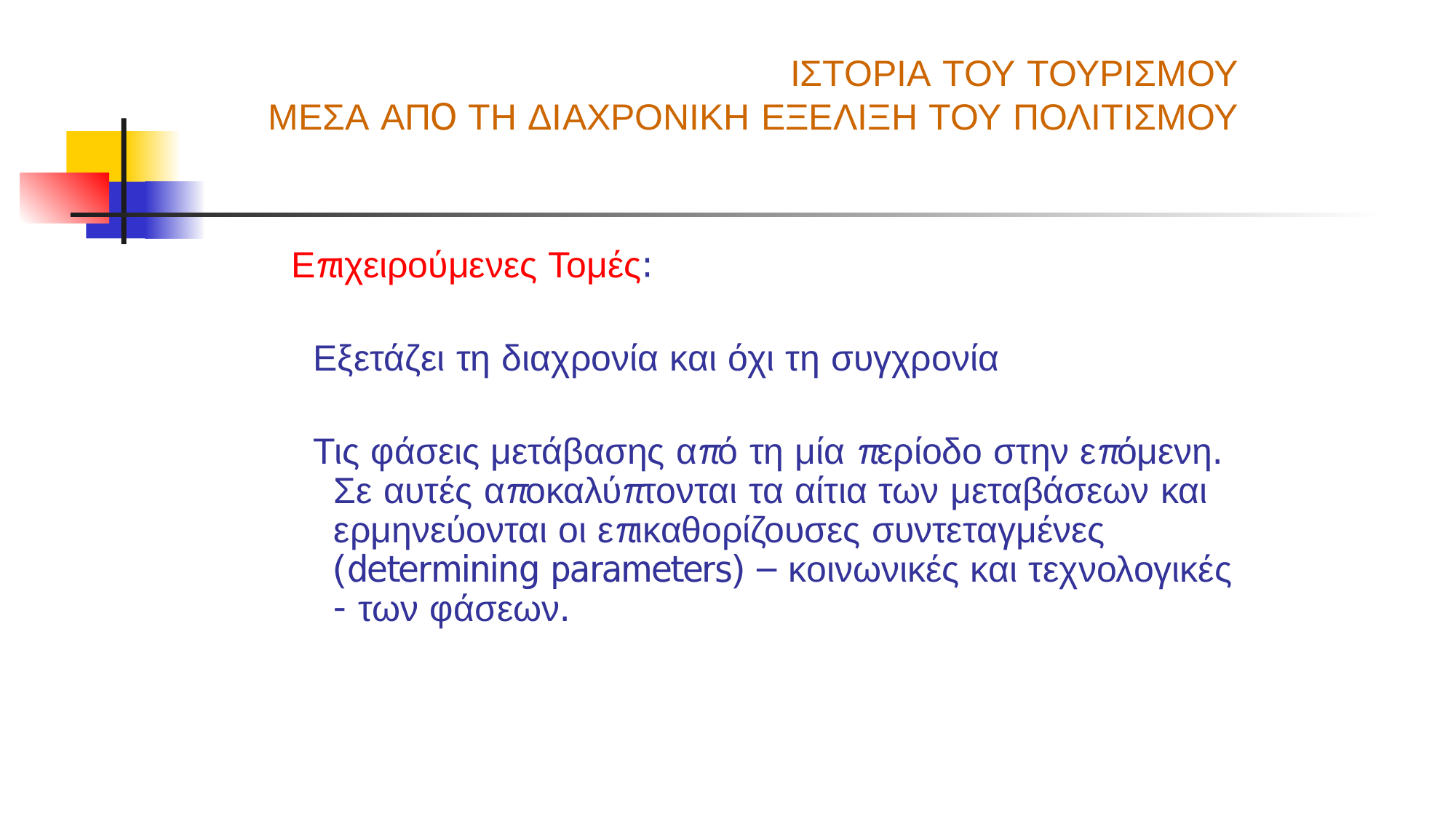

# ΙΣΤΟΡΙΑ ΤΟΥ ΤΟΥΡΙΣΜΟΥ ΜΕΣΑ ΑΠO ΤΗ ΔΙΑΧΡΟΝΙΚΗ ΕΞΕΛΙΞΗ ΤΟΥ ΠΟΛΙΤΙΣΜΟΥ
Επιχειρούμενες Τομές:

Εξετάζει τη διαχρονία και όχι τη συγχρονία

Τις φάσεις μετάβασης από τη μία περίοδο στην επόμενη. Σε αυτές αποκαλύπτονται τα αίτια των μεταβάσεων και ερμηνεύονται οι επικαθορίζουσες συντεταγμένες (determining parameters) – κοινωνικές και τεχνολογικές - των φάσεων.